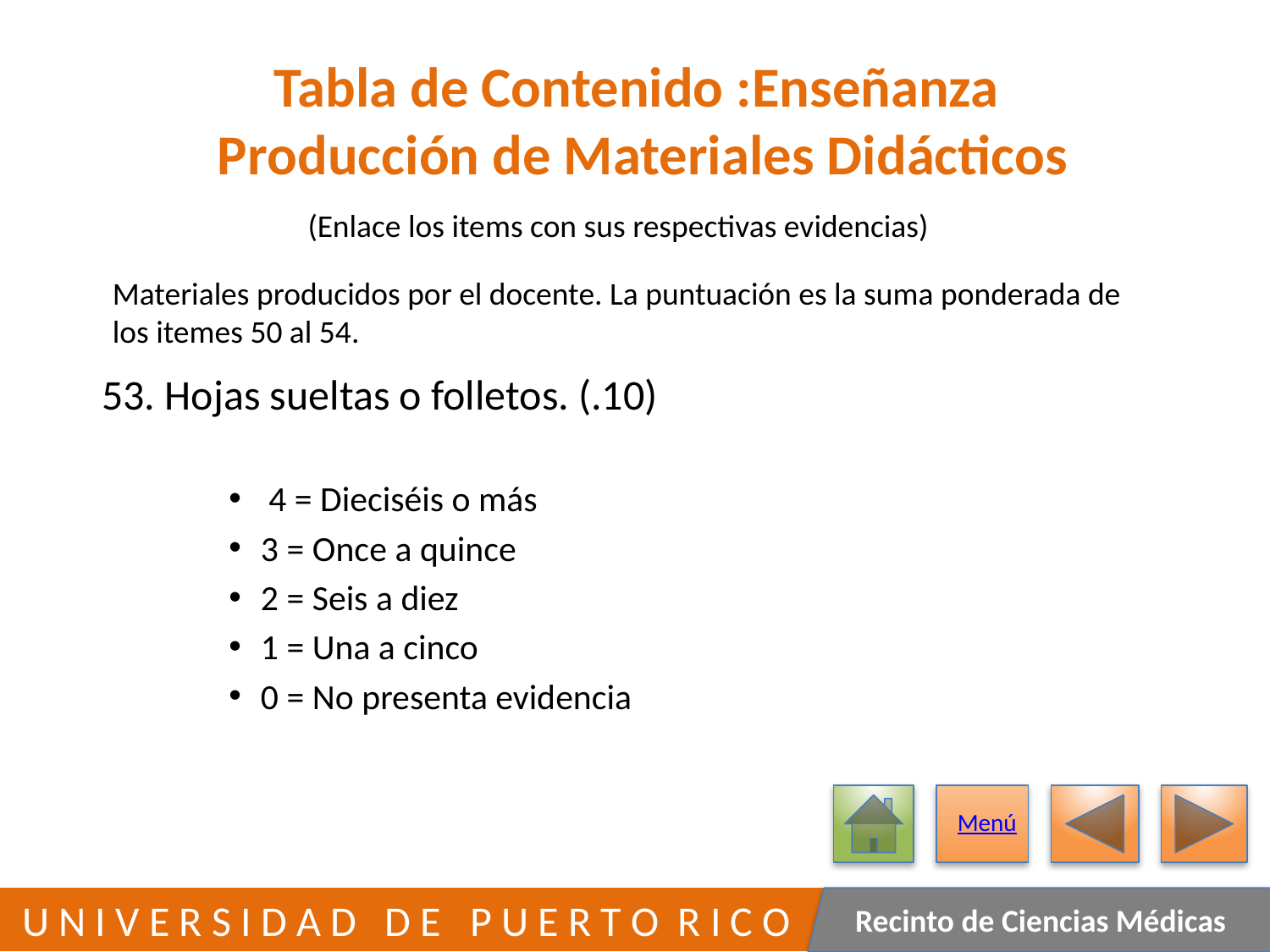

# Tabla de Contenido :Enseñanza Producción de Materiales Didácticos
(Enlace los items con sus respectivas evidencias)
Materiales producidos por el docente. La puntuación es la suma ponderada de los itemes 50 al 54.
53. Hojas sueltas o folletos. (.10)
 4 = Dieciséis o más
3 = Once a quince
2 = Seis a diez
1 = Una a cinco
0 = No presenta evidencia

Menú

111
 U N I V E R S I D A D   D E   P U E R T O  R I C O

Recinto de Ciencias Médicas